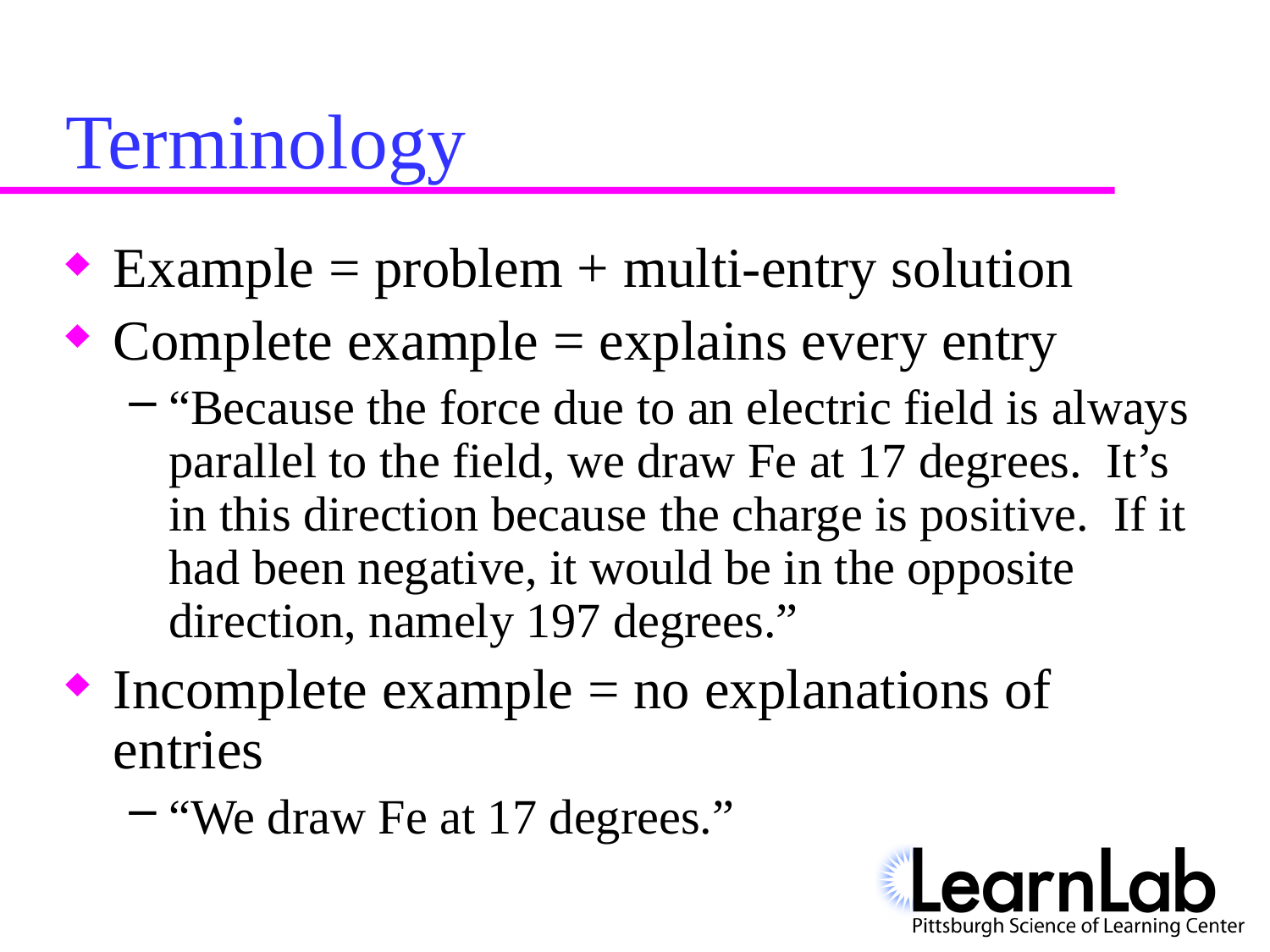

# Terminology
Example = problem + multi-entry solution
Complete example = explains every entry
“Because the force due to an electric field is always parallel to the field, we draw Fe at 17 degrees.  It’s in this direction because the charge is positive.  If it had been negative, it would be in the opposite direction, namely 197 degrees.”
Incomplete example = no explanations of entries
“We draw Fe at 17 degrees.”